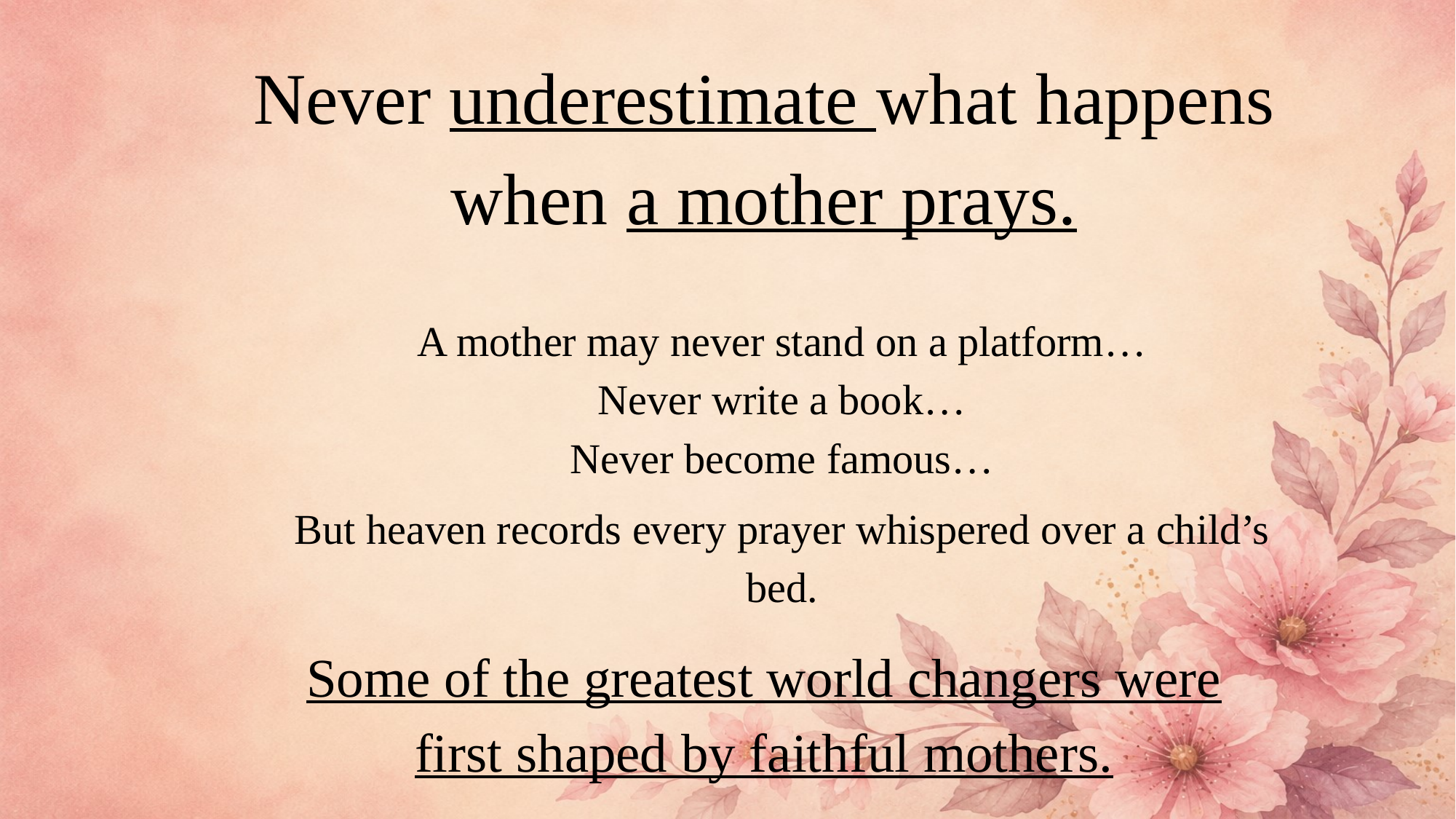

Never underestimate what happens when a mother prays.
A mother may never stand on a platform…
Never write a book…
Never become famous…
But heaven records every prayer whispered over a child’s bed.

Some of the greatest world changers were first shaped by faithful mothers.